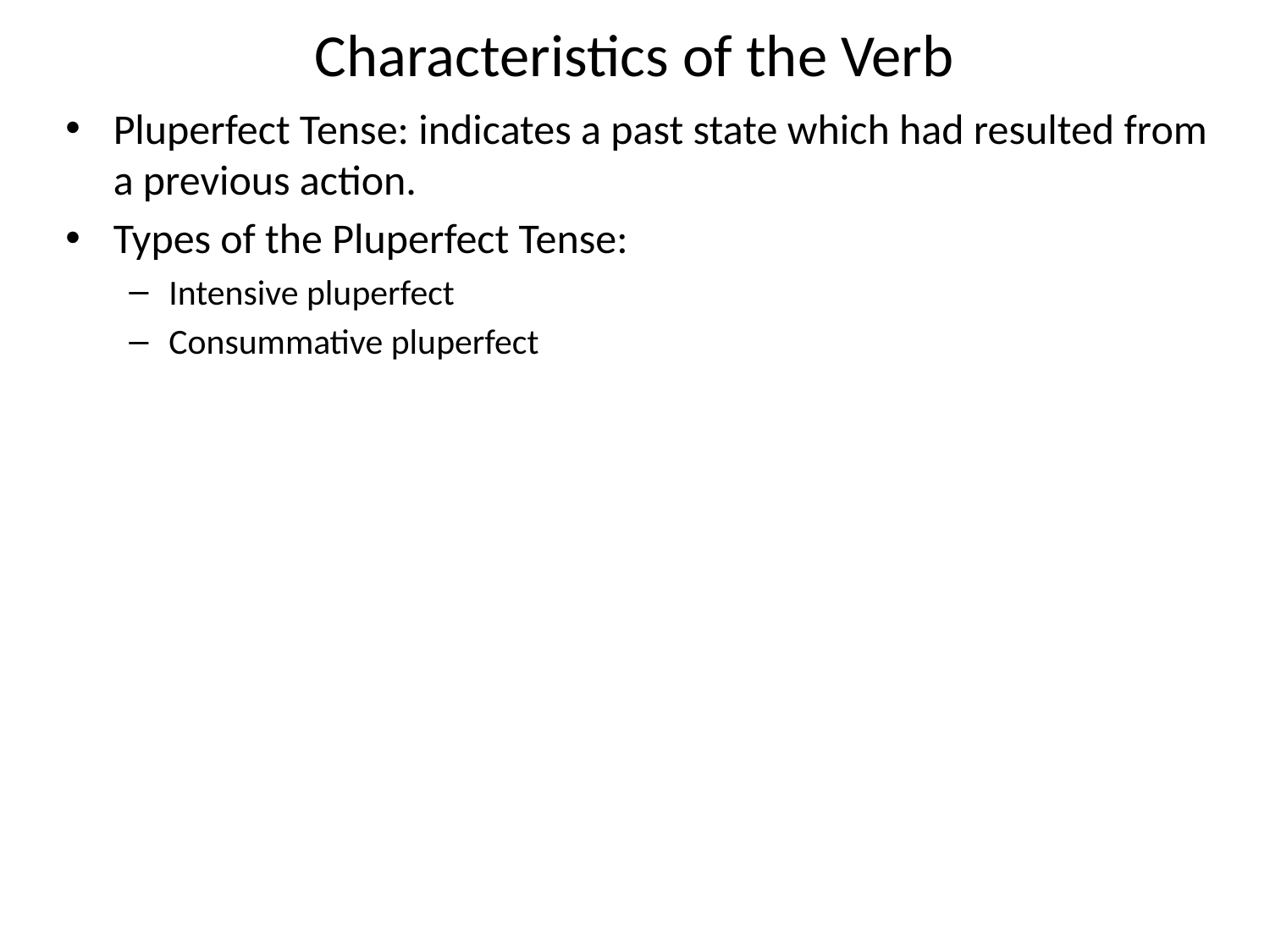

# Characteristics of the Verb
Pluperfect Tense: indicates a past state which had resulted from a previous action.
Types of the Pluperfect Tense:
Intensive pluperfect
Consummative pluperfect